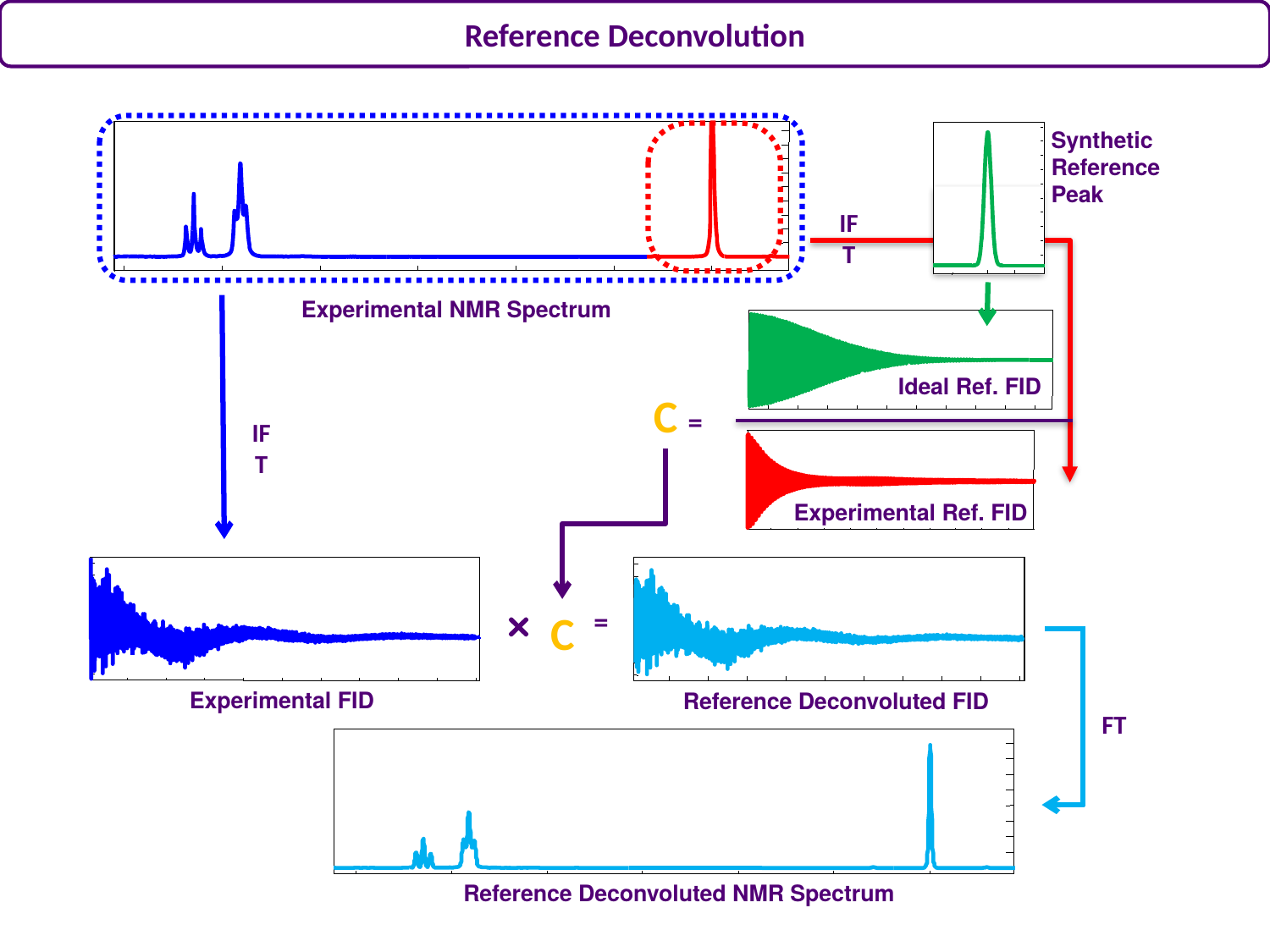

Reference Deconvolution

Synthetic
Reference
Peak

Experimental NMR Spectrum

IFT

Ideal Ref. FID

C =
IFT

Experimental Ref. FID

Reference Deconvoluted FID

Experimental FID

=
C

FT

Reference Deconvoluted NMR Spectrum